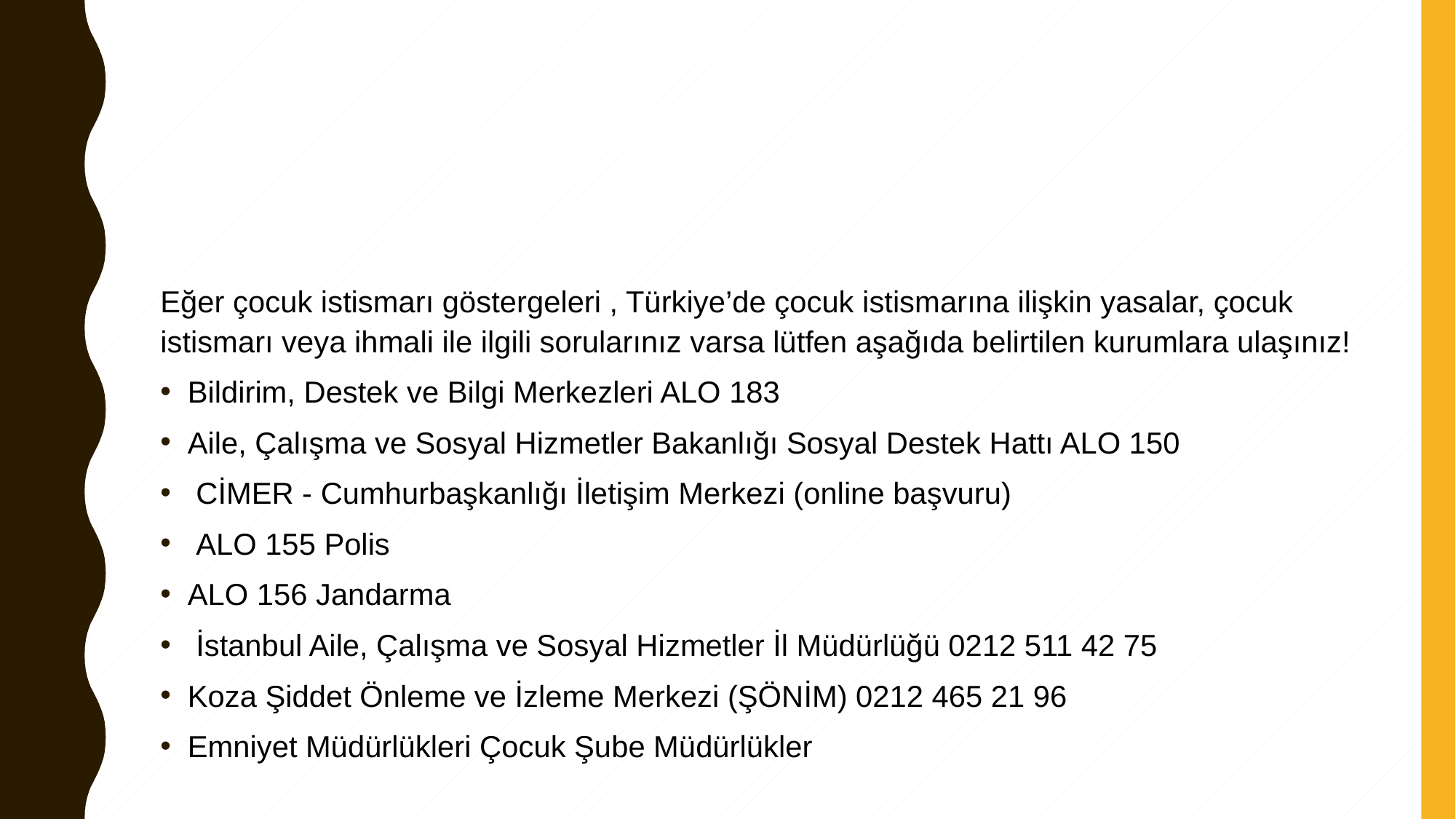

#
Eğer çocuk istismarı göstergeleri , Türkiye’de çocuk istismarına ilişkin yasalar, çocuk istismarı veya ihmali ile ilgili sorularınız varsa lütfen aşağıda belirtilen kurumlara ulaşınız!
Bildirim, Destek ve Bilgi Merkezleri ALO 183
Aile, Çalışma ve Sosyal Hizmetler Bakanlığı Sosyal Destek Hattı ALO 150
 CİMER - Cumhurbaşkanlığı İletişim Merkezi (online başvuru)
 ALO 155 Polis
ALO 156 Jandarma
 İstanbul Aile, Çalışma ve Sosyal Hizmetler İl Müdürlüğü 0212 511 42 75
Koza Şiddet Önleme ve İzleme Merkezi (ŞÖNİM) 0212 465 21 96
Emniyet Müdürlükleri Çocuk Şube Müdürlükler